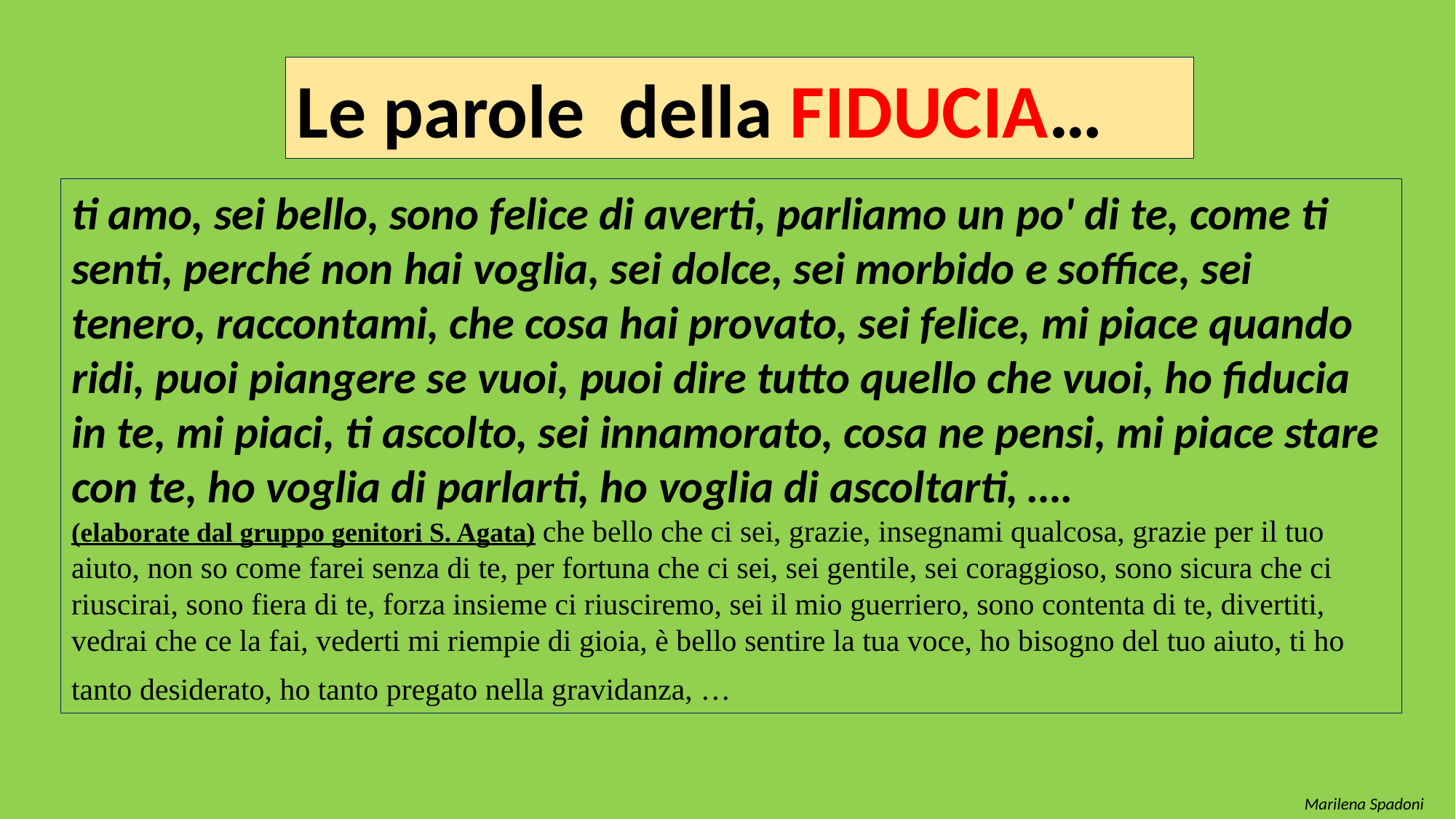

#
Le parole  della FIDUCIA…
ti amo, sei bello, sono felice di averti, parliamo un po' di te, come ti senti, perché non hai voglia, sei dolce, sei morbido e soffice, sei tenero, raccontami, che cosa hai provato, sei felice, mi piace quando ridi, puoi piangere se vuoi, puoi dire tutto quello che vuoi, ho fiducia in te, mi piaci, ti ascolto, sei innamorato, cosa ne pensi, mi piace stare con te, ho voglia di parlarti, ho voglia di ascoltarti, ….
(elaborate dal gruppo genitori S. Agata) che bello che ci sei, grazie, insegnami qualcosa, grazie per il tuo aiuto, non so come farei senza di te, per fortuna che ci sei, sei gentile, sei coraggioso, sono sicura che ci riuscirai, sono fiera di te, forza insieme ci riusciremo, sei il mio guerriero, sono contenta di te, divertiti, vedrai che ce la fai, vederti mi riempie di gioia, è bello sentire la tua voce, ho bisogno del tuo aiuto, ti ho tanto desiderato, ho tanto pregato nella gravidanza, …
Marilena Spadoni